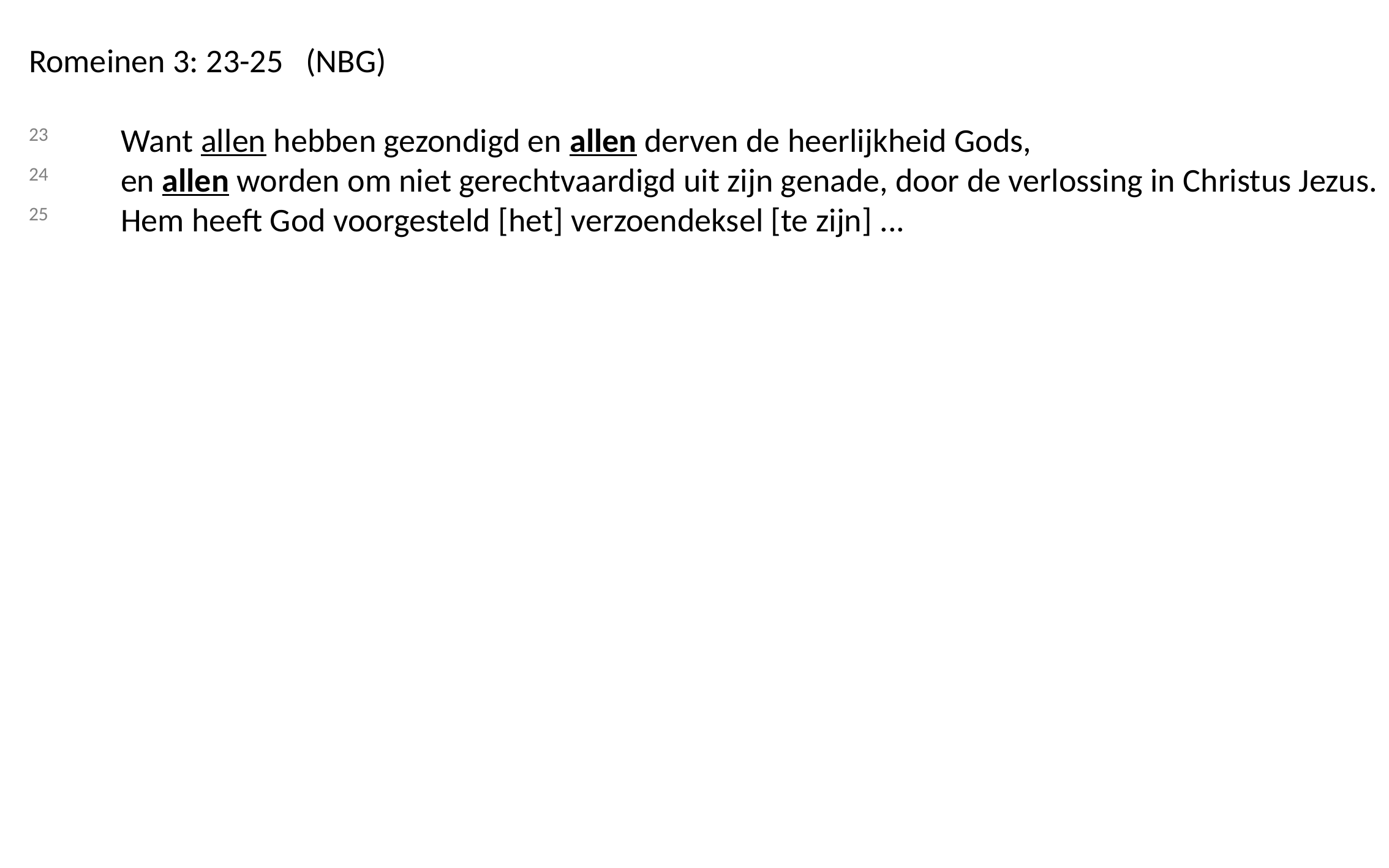

Romeinen 3: 23-25   (NBG)

23	Want allen hebben gezondigd en allen derven de heerlijkheid Gods,
24	en allen worden om niet gerechtvaardigd uit zijn genade, door de verlossing in Christus Jezus.
25	Hem heeft God voorgesteld [het] verzoendeksel [te zijn] ...